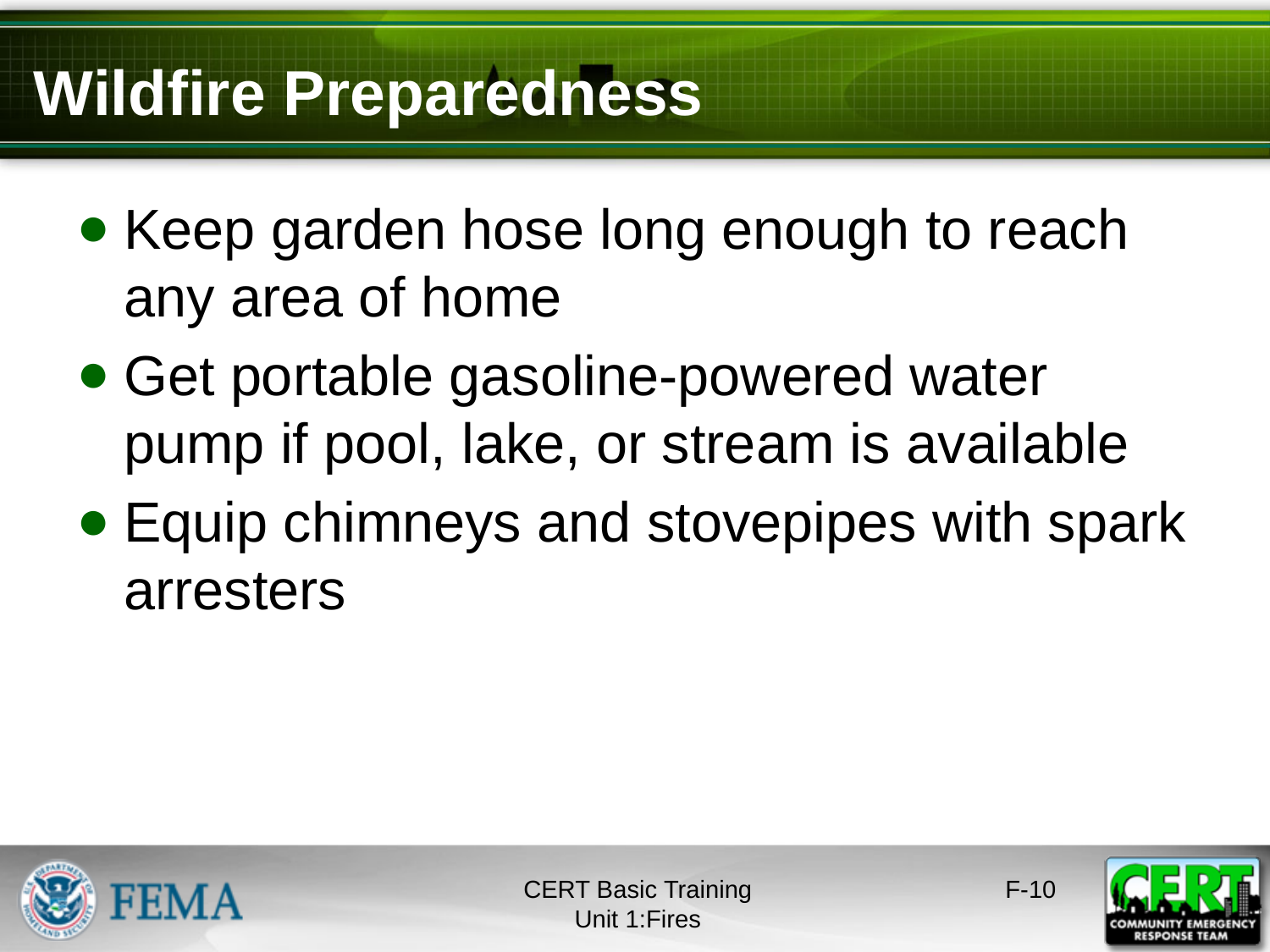

# Wildfire Preparedness
Keep garden hose long enough to reach any area of home
Get portable gasoline-powered water pump if pool, lake, or stream is available
Equip chimneys and stovepipes with spark arresters
CERT Basic Training
Unit 1:Fires
F-10